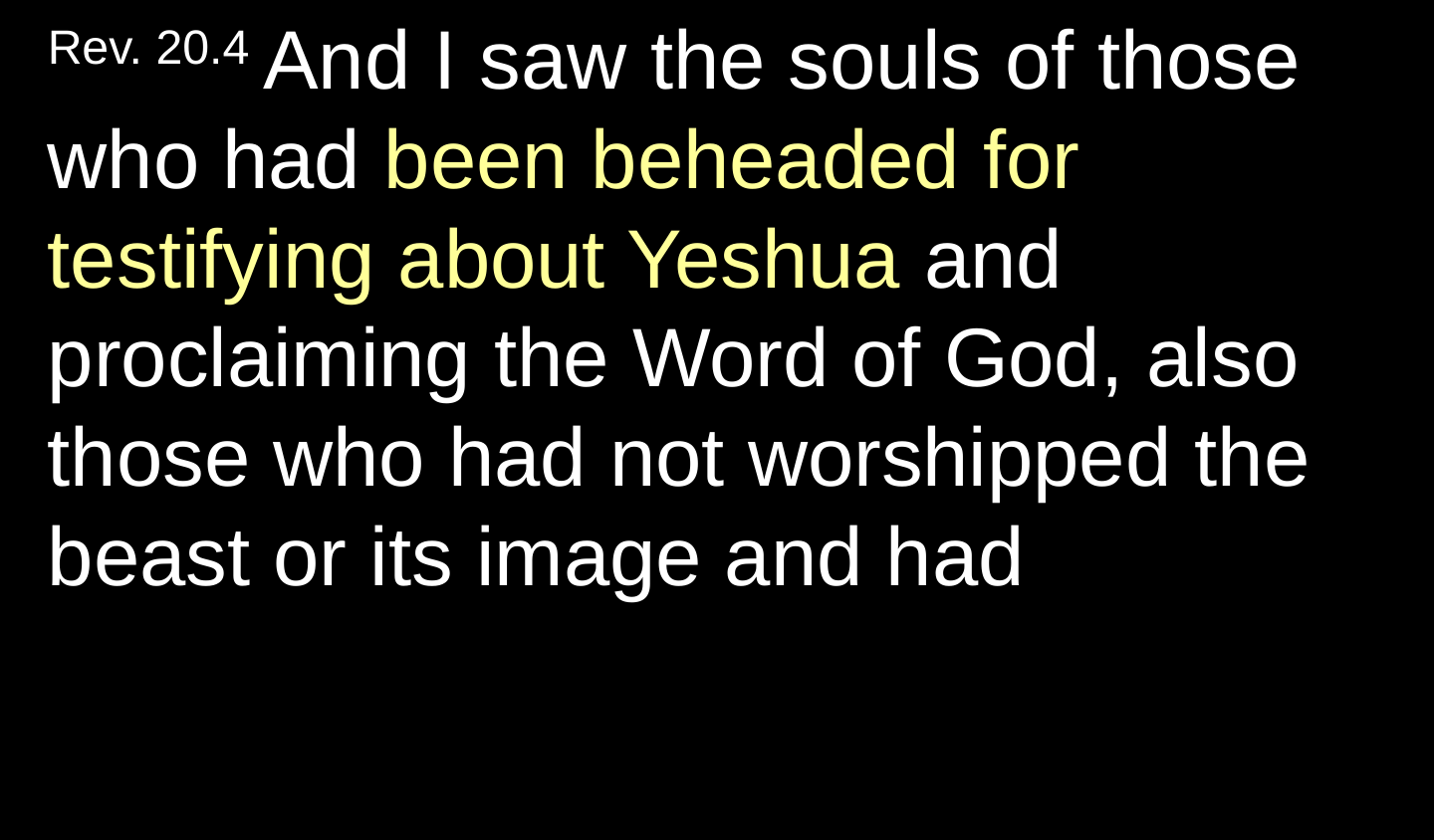

Rev. 20.4 And I saw the souls of those who had been beheaded for testifying about Yeshua and proclaiming the Word of God, also those who had not worshipped the beast or its image and had